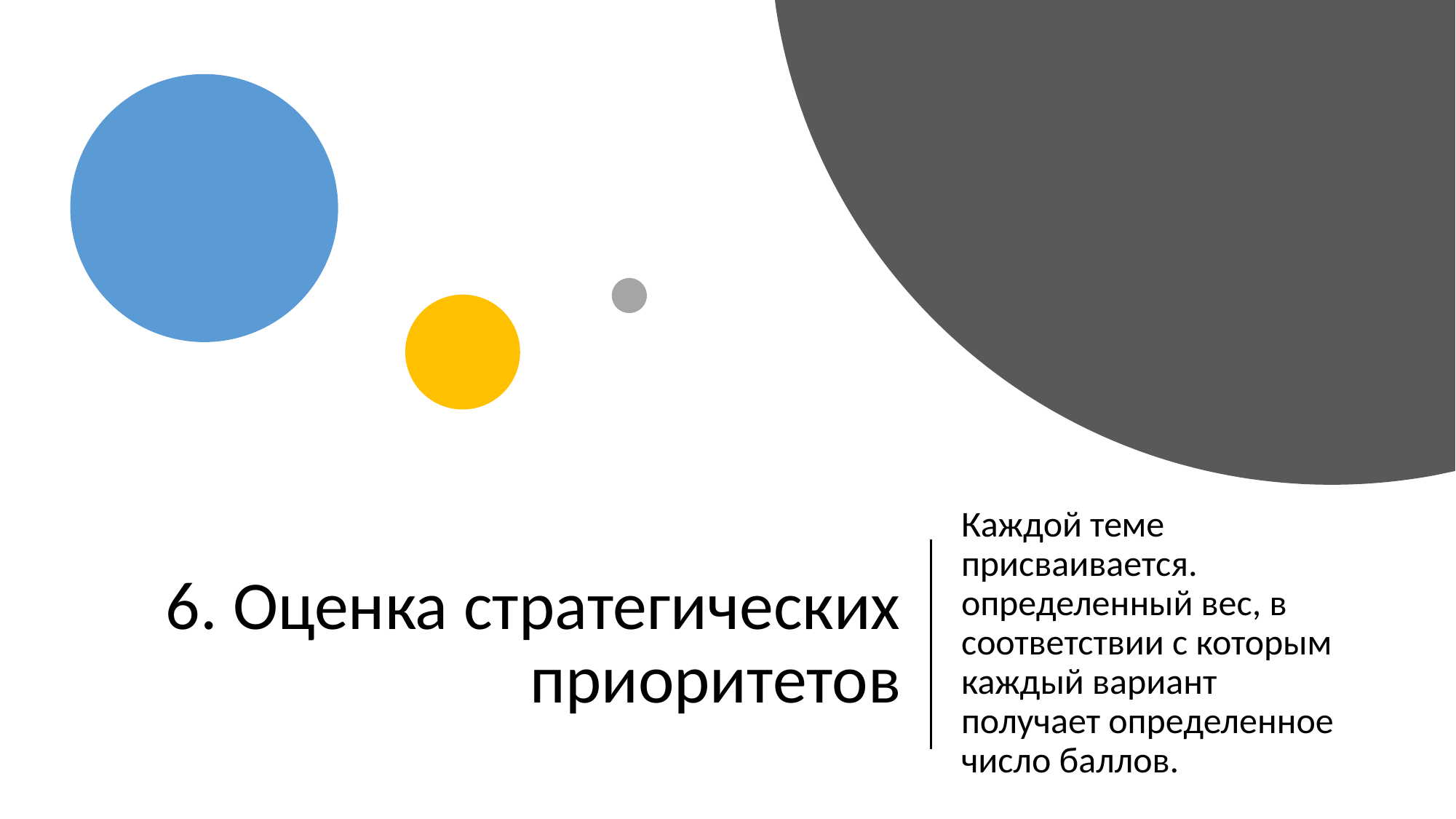

Каждой теме присваивается. определенный вес, в соответствии с которым каждый вариант получает определенное число баллов.
# 6. Оценка стратегических приоритетов